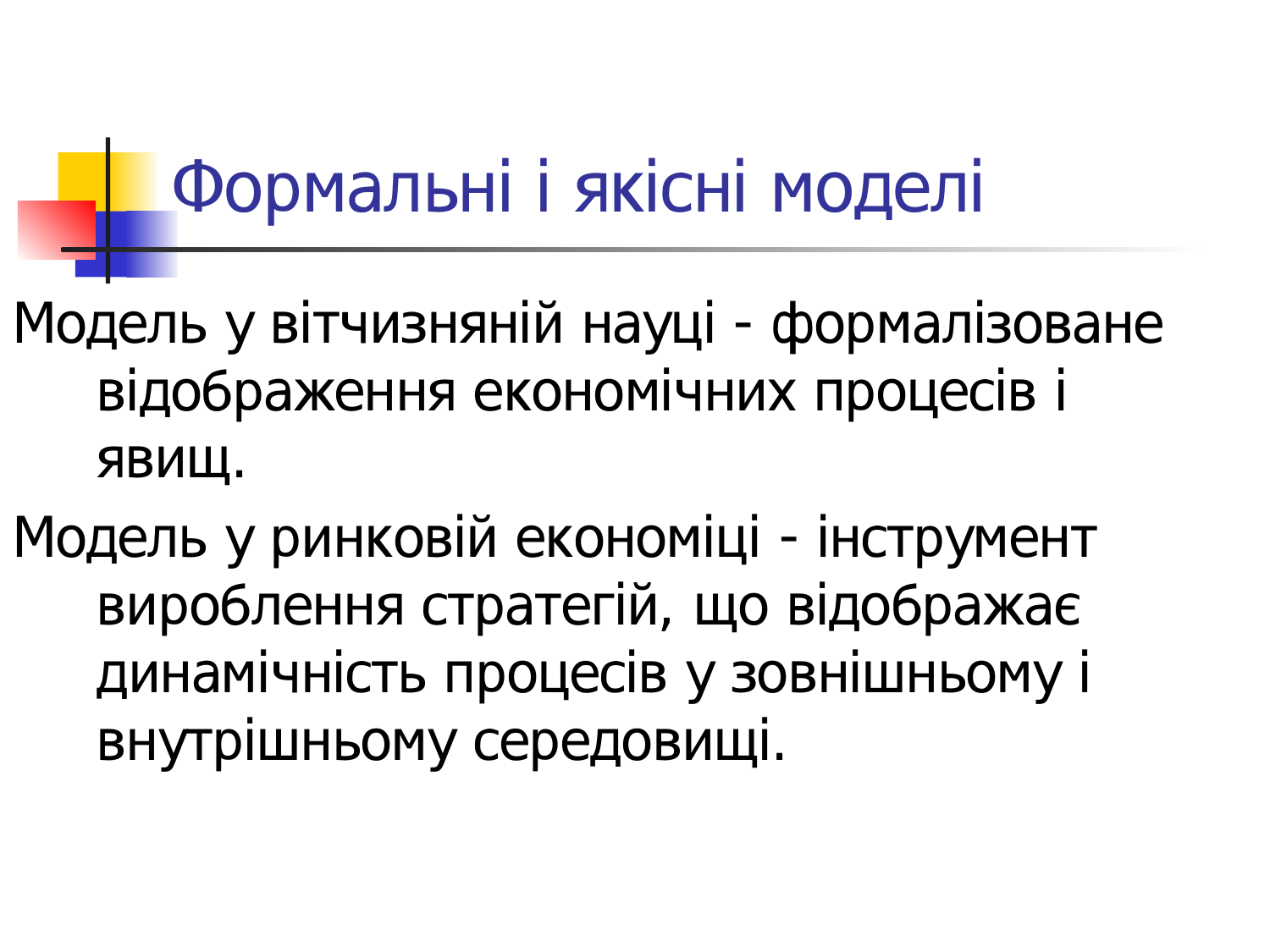

# Формальні і якісні моделі
Модель у вітчизняній науці - формалізоване відображення економічних процесів і явищ.
Модель у ринковій економіці - інструмент вироблення стратегій, що відображає динамічність процесів у зовнішньому і внутрішньому середовищі.